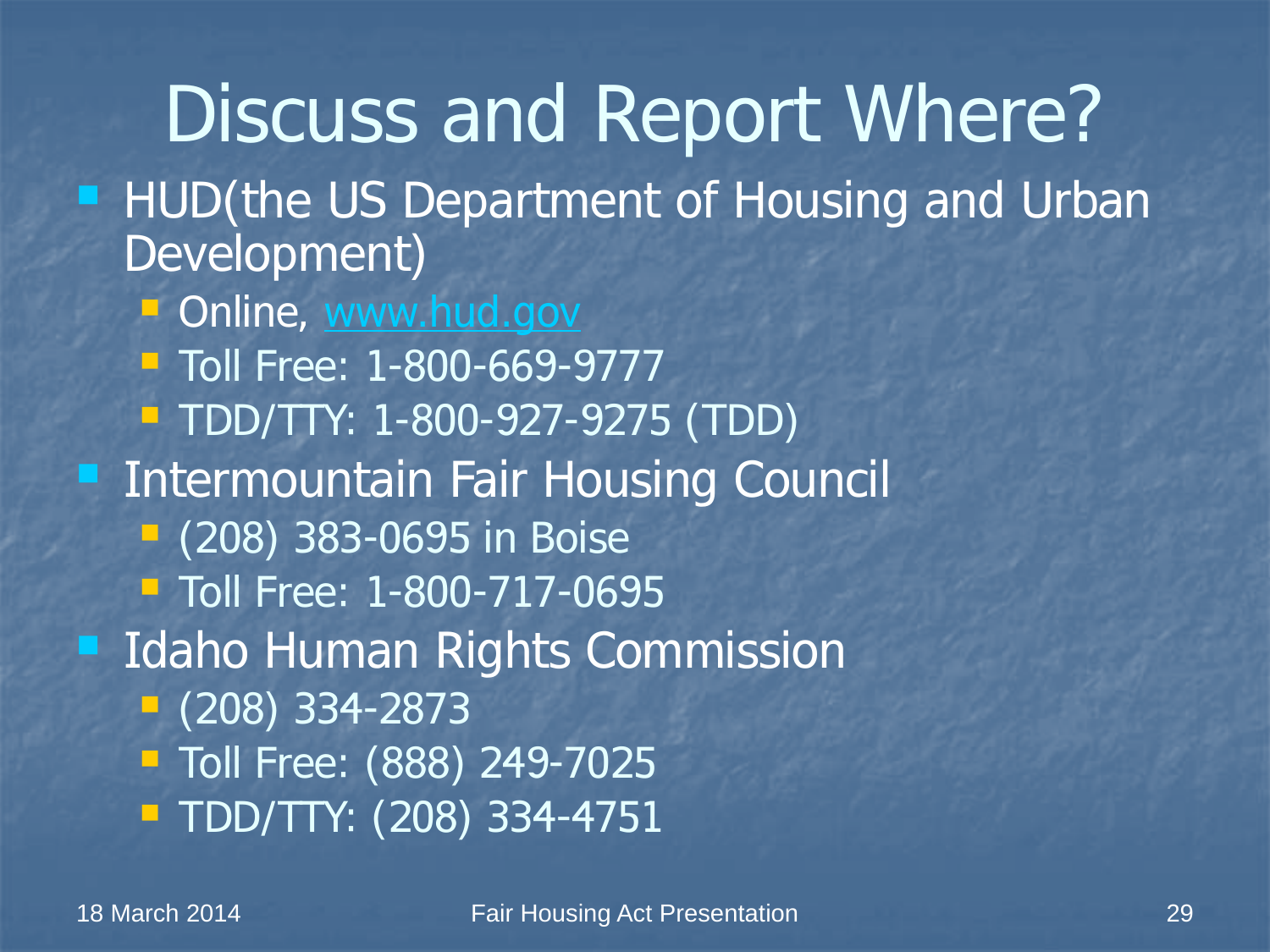

# Discuss and Report Where?
HUD(the US Department of Housing and Urban Development)
Online, www.hud.gov
Toll Free: 1-800-669-9777
TDD/TTY: 1-800-927-9275 (TDD)
Intermountain Fair Housing Council
(208) 383-0695 in Boise
Toll Free: 1-800-717-0695
Idaho Human Rights Commission
(208) 334-2873
Toll Free: (888) 249-7025
TDD/TTY: (208) 334-4751

18 March 2014
Fair Housing Act Presentation
29